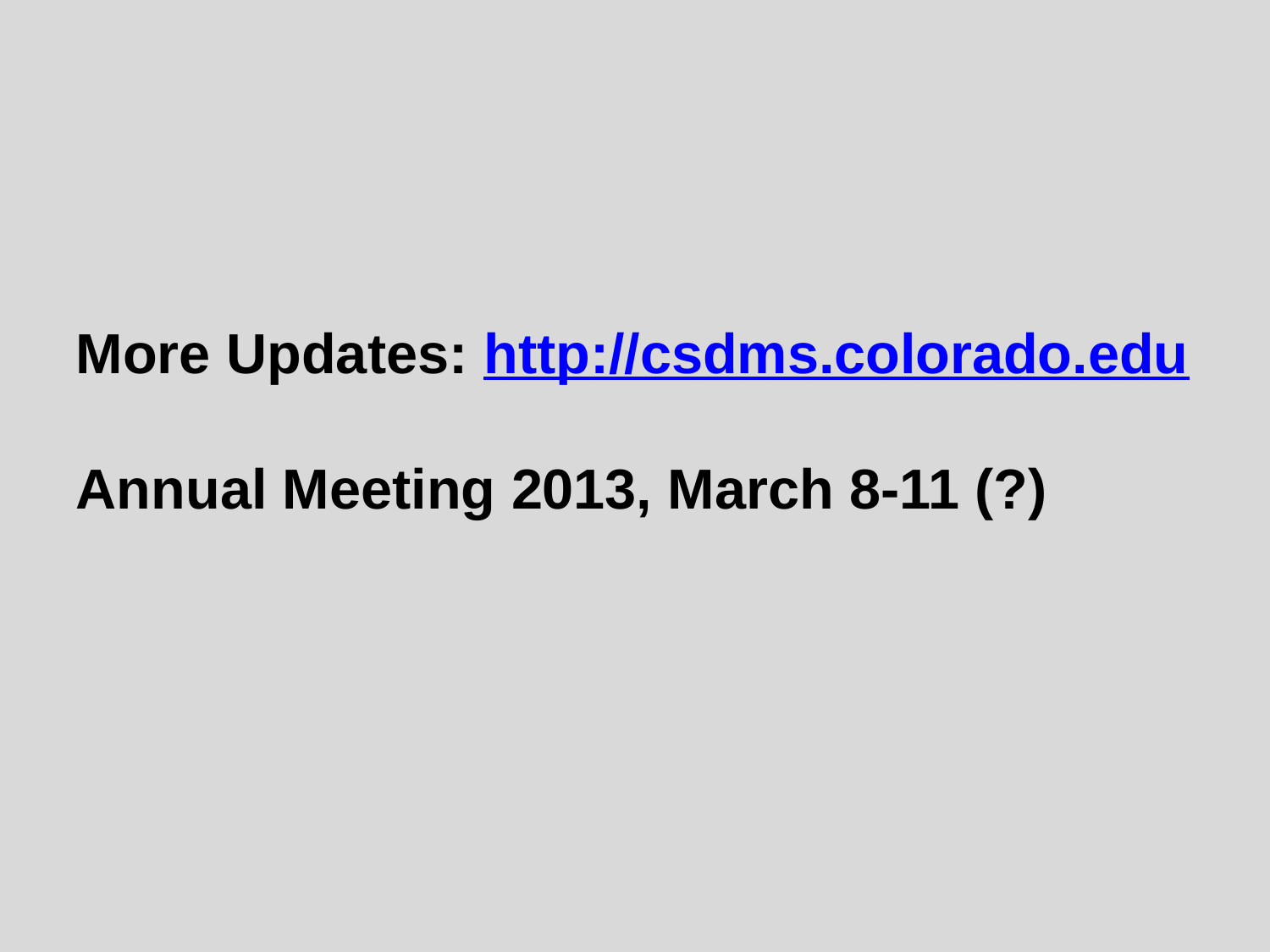

#

More Updates: http://csdms.colorado.edu

Annual Meeting 2013, March 8-11 (?)